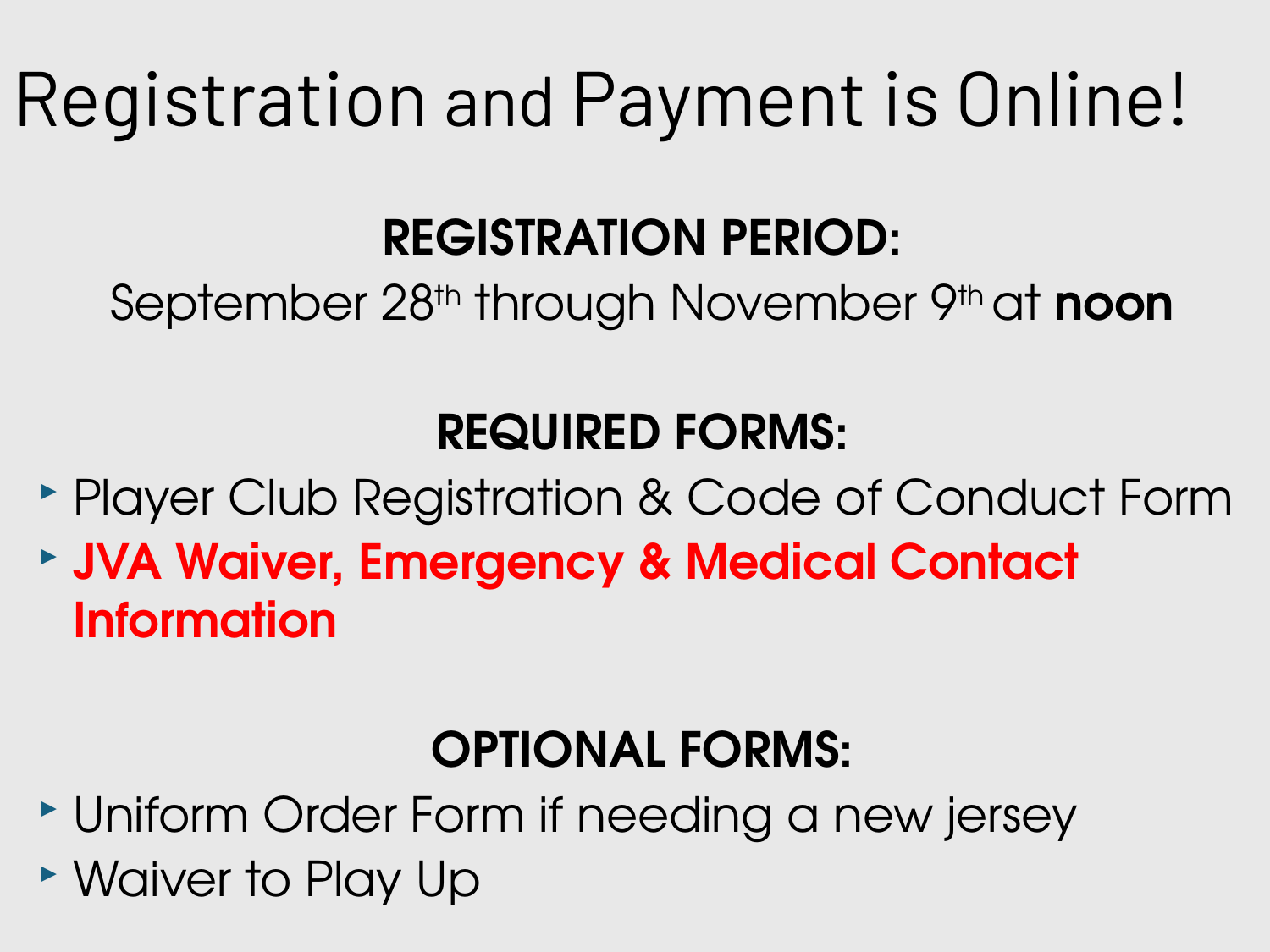

Registration and Payment is Online!
REGISTRATION PERIOD:
September 28th through November 9th at noon

REQUIRED FORMS:
Player Club Registration & Code of Conduct Form
JVA Waiver, Emergency & Medical Contact Information

OPTIONAL FORMS:
Uniform Order Form if needing a new jersey
Waiver to Play Up